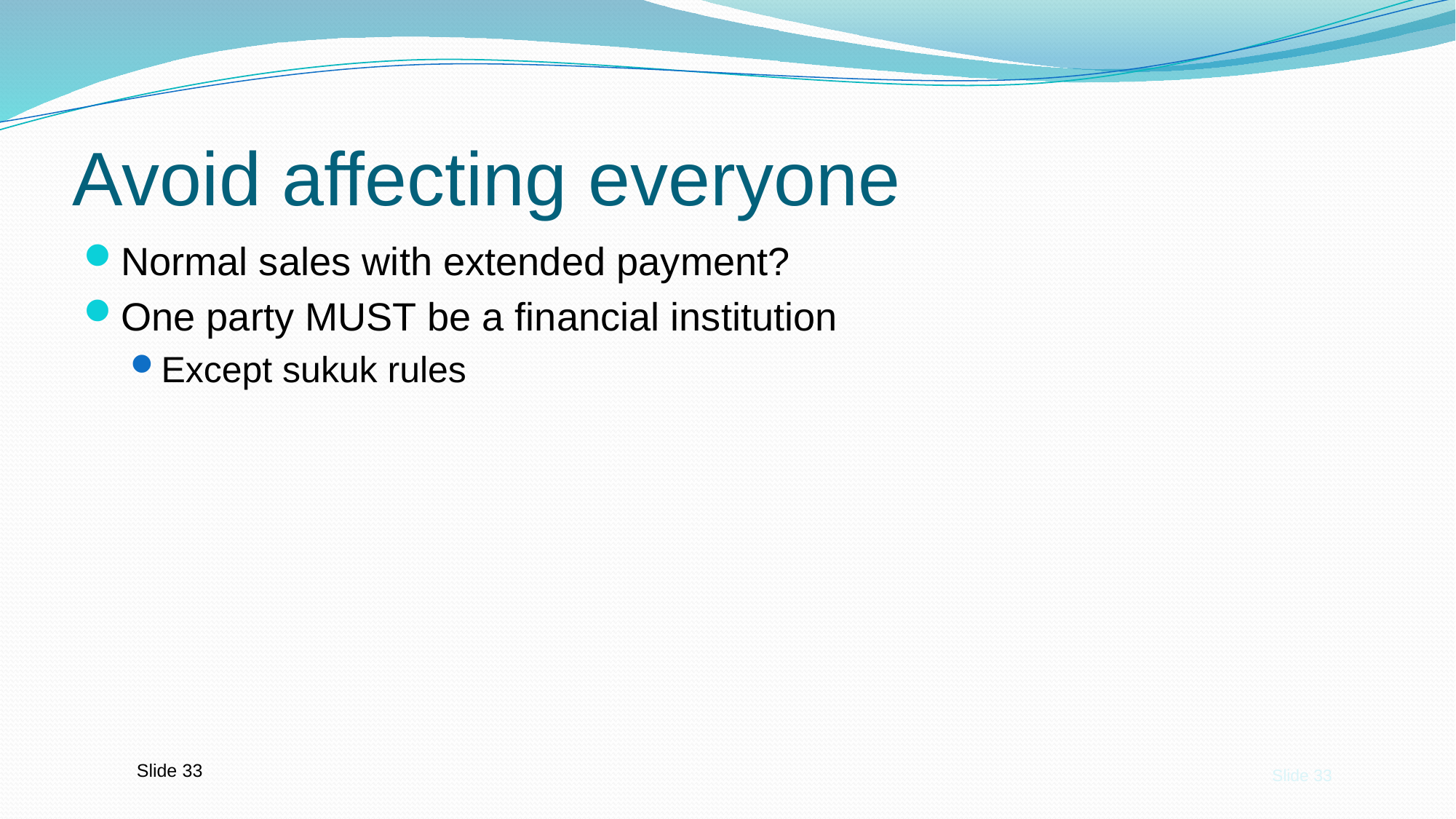

# Avoid affecting everyone
Normal sales with extended payment?
One party MUST be a financial institution
Except sukuk rules
Slide 33
Slide 33